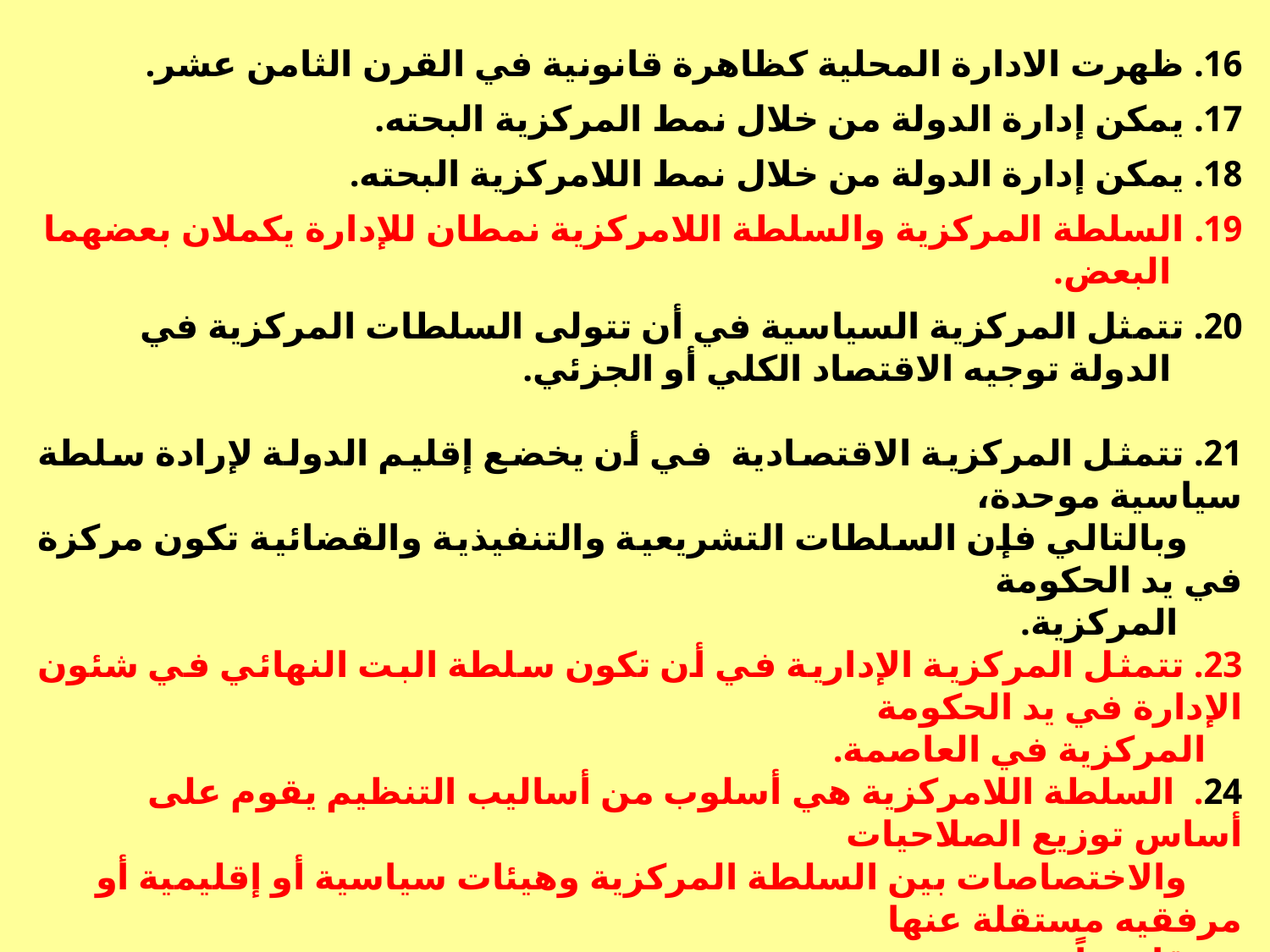

16. ظهرت الادارة المحلية كظاهرة قانونية في القرن الثامن عشر.
17. يمكن إدارة الدولة من خلال نمط المركزية البحته.
18. يمكن إدارة الدولة من خلال نمط اللامركزية البحته.
19. السلطة المركزية والسلطة اللامركزية نمطان للإدارة يكملان بعضهما البعض.
20. تتمثل المركزية السياسية في أن تتولى السلطات المركزية في الدولة توجيه الاقتصاد الكلي أو الجزئي.

21. تتمثل المركزية الاقتصادية  في أن يخضع إقليم الدولة لإرادة سلطة سياسية موحدة،
      وبالتالي فإن السلطات التشريعية والتنفيذية والقضائية تكون مركزة في يد الحكومة
       المركزية.
23. تتمثل المركزية الإدارية في أن تكون سلطة البت النهائي في شئون الإدارة في يد الحكومة
    المركزية في العاصمة.
24.  السلطة اللامركزية هي أسلوب من أساليب التنظيم يقوم على أساس توزيع الصلاحيات
      والاختصاصات بين السلطة المركزية وهيئات سياسية أو إقليمية أو مرفقيه مستقلة عنها
      قانونياً.
25.